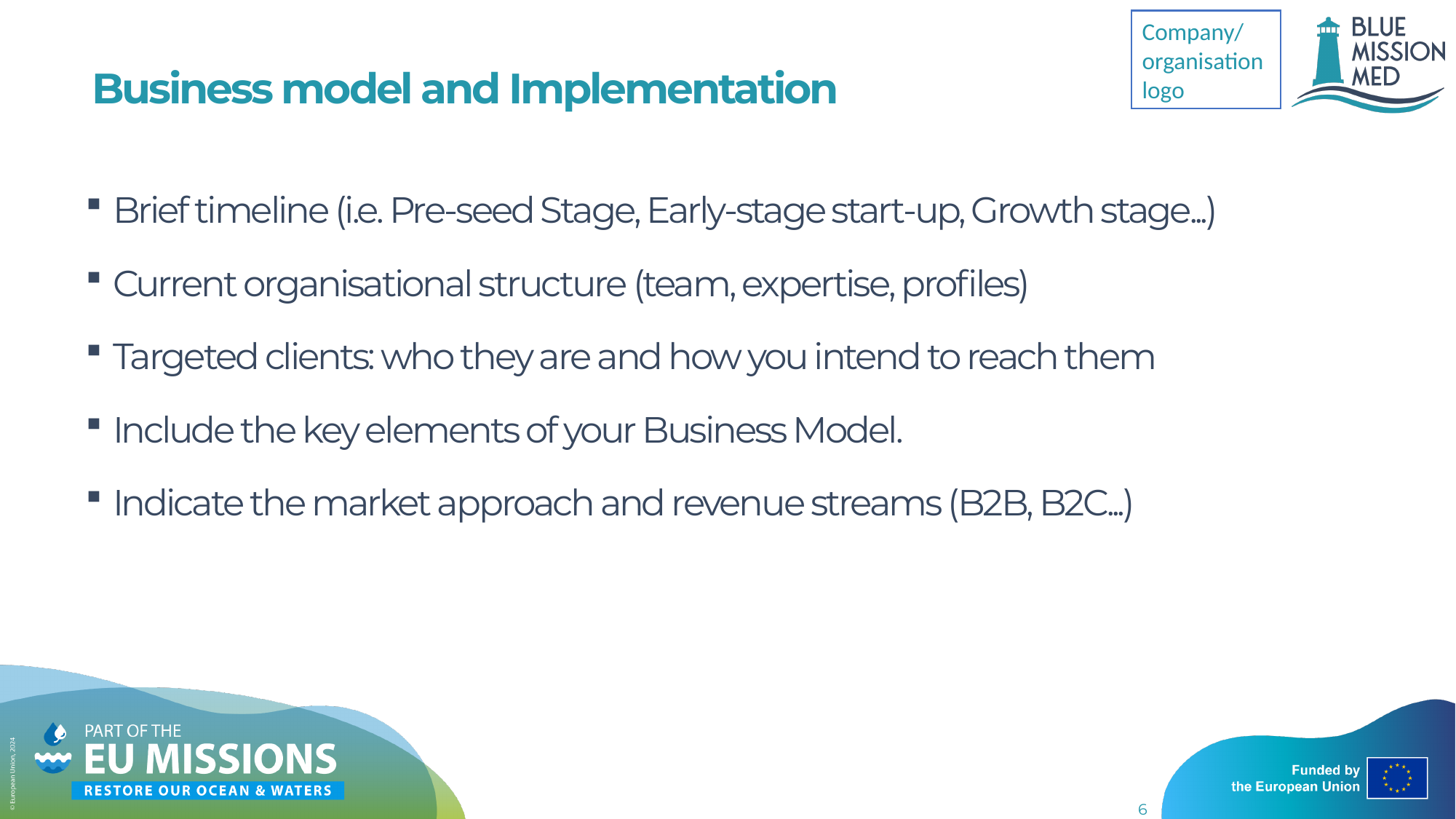

Company/organisation logo
# Business model and Implementation
Brief timeline (i.e. Pre-seed Stage, Early-stage start-up, Growth stage...)
Current organisational structure (team, expertise, profiles)
Targeted clients: who they are and how you intend to reach them
Include the key elements of your Business Model.
Indicate the market approach and revenue streams (B2B, B2C...)

6